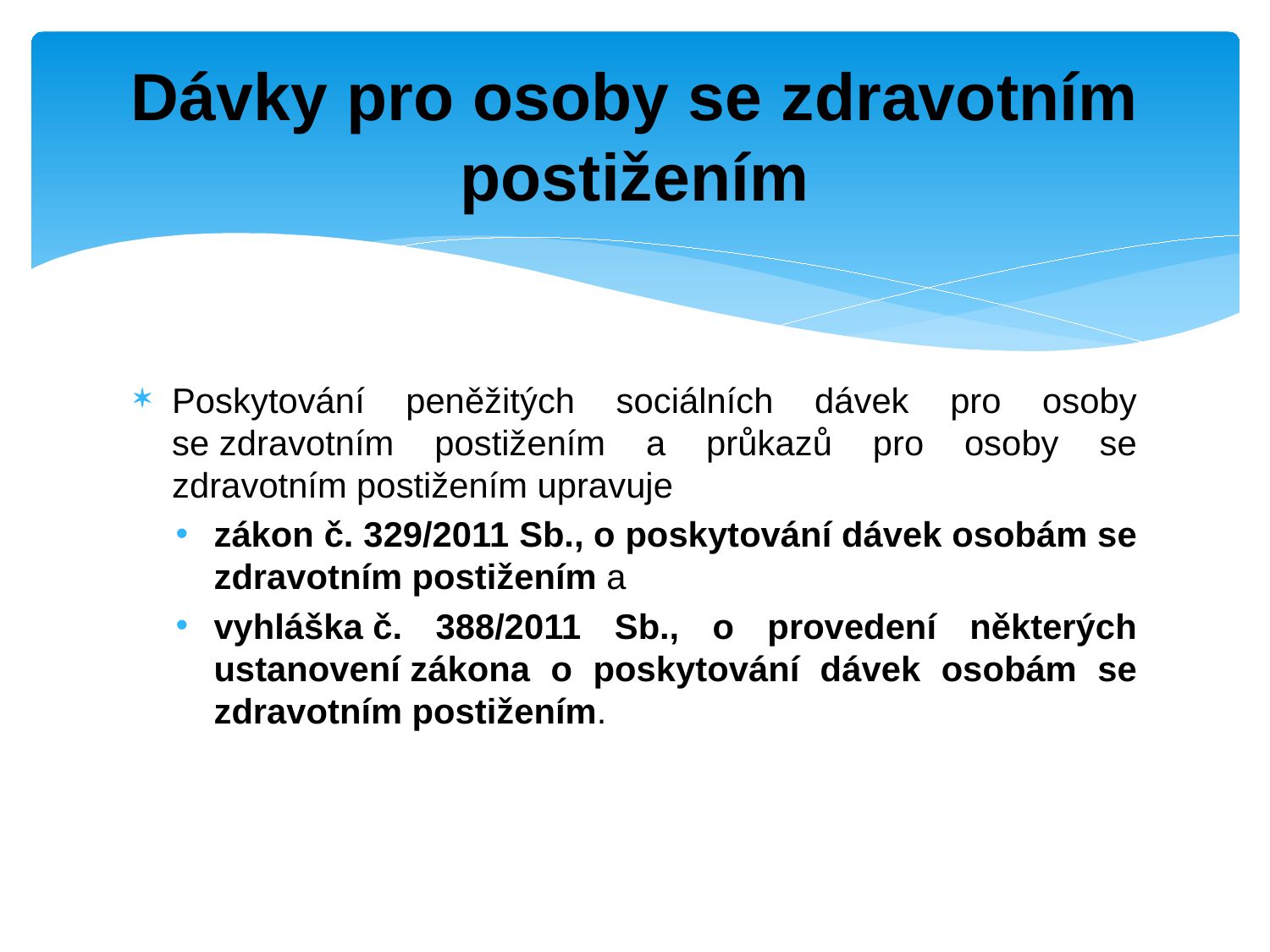

# Dávky pro osoby se zdravotním postižením
Poskytování peněžitých sociálních dávek pro osoby se zdravotním postižením a průkazů pro osoby se zdravotním postižením upravuje
zákon č. 329/2011 Sb., o poskytování dávek osobám se zdravotním postižením a
vyhláška č. 388/2011 Sb., o provedení některých ustanovení zákona o poskytování dávek osobám se zdravotním postižením.